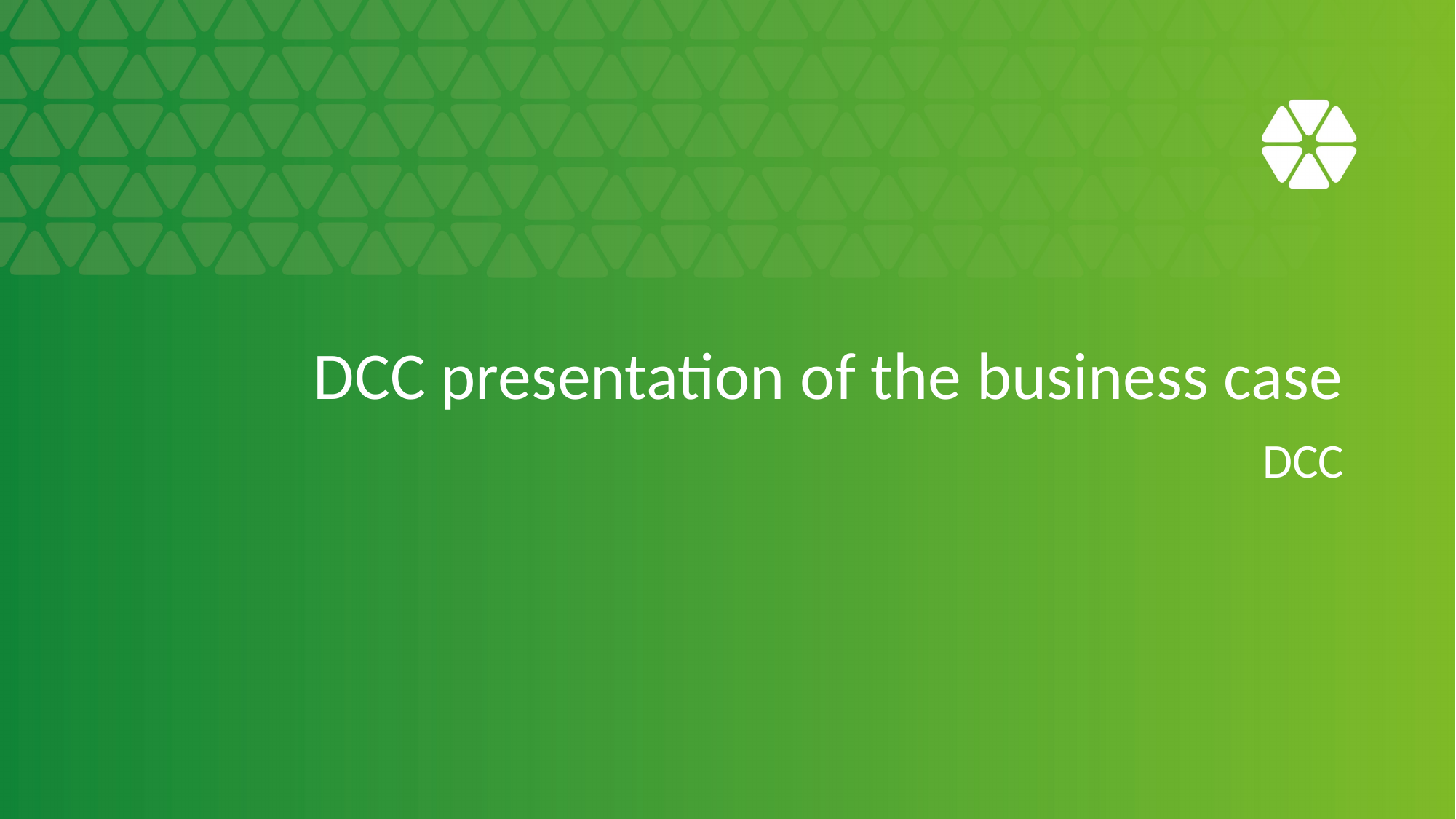

# DCC presentation of the business case
DCC